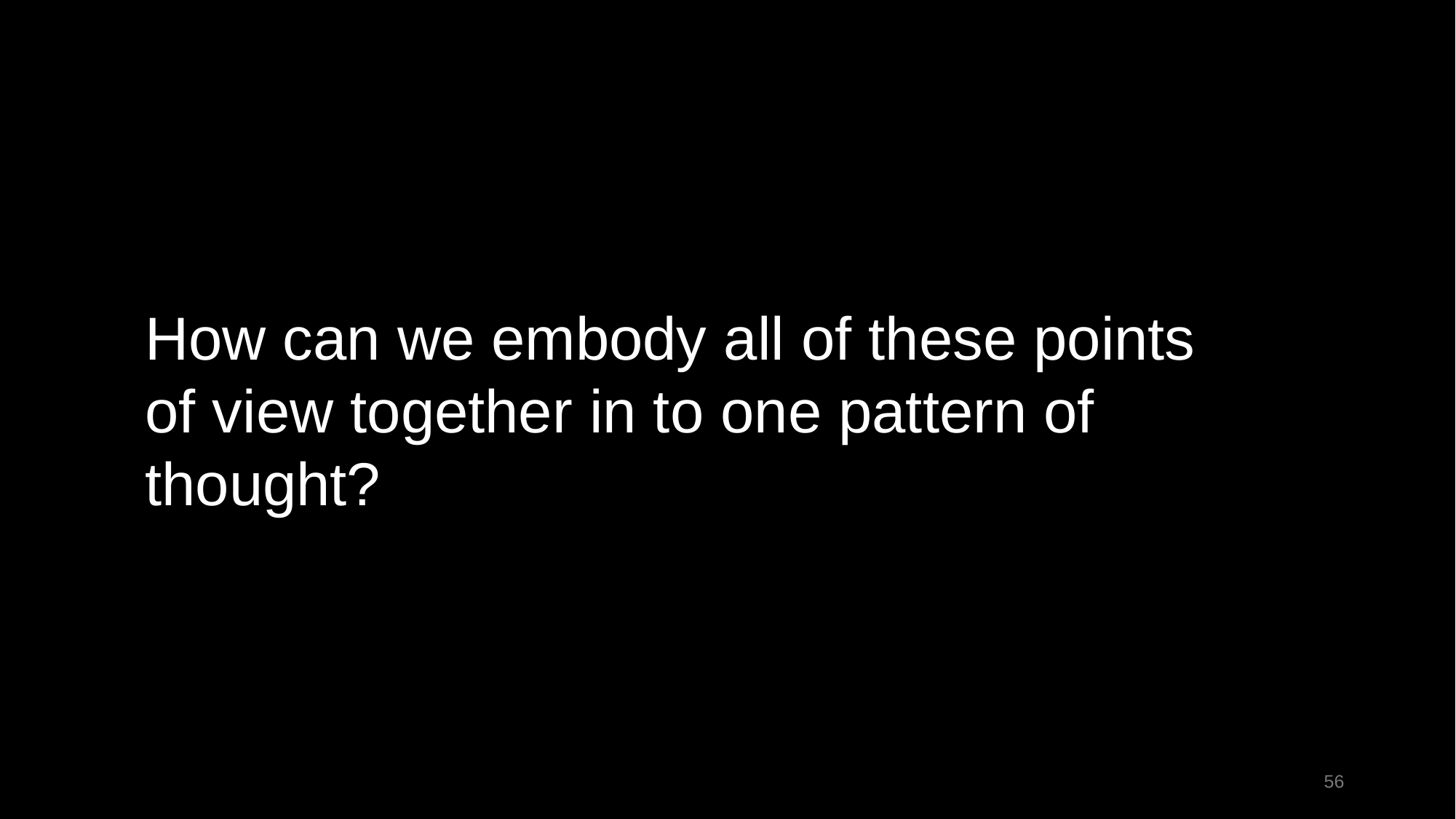

How can we embody all of these points of view together in to one pattern of thought?
56